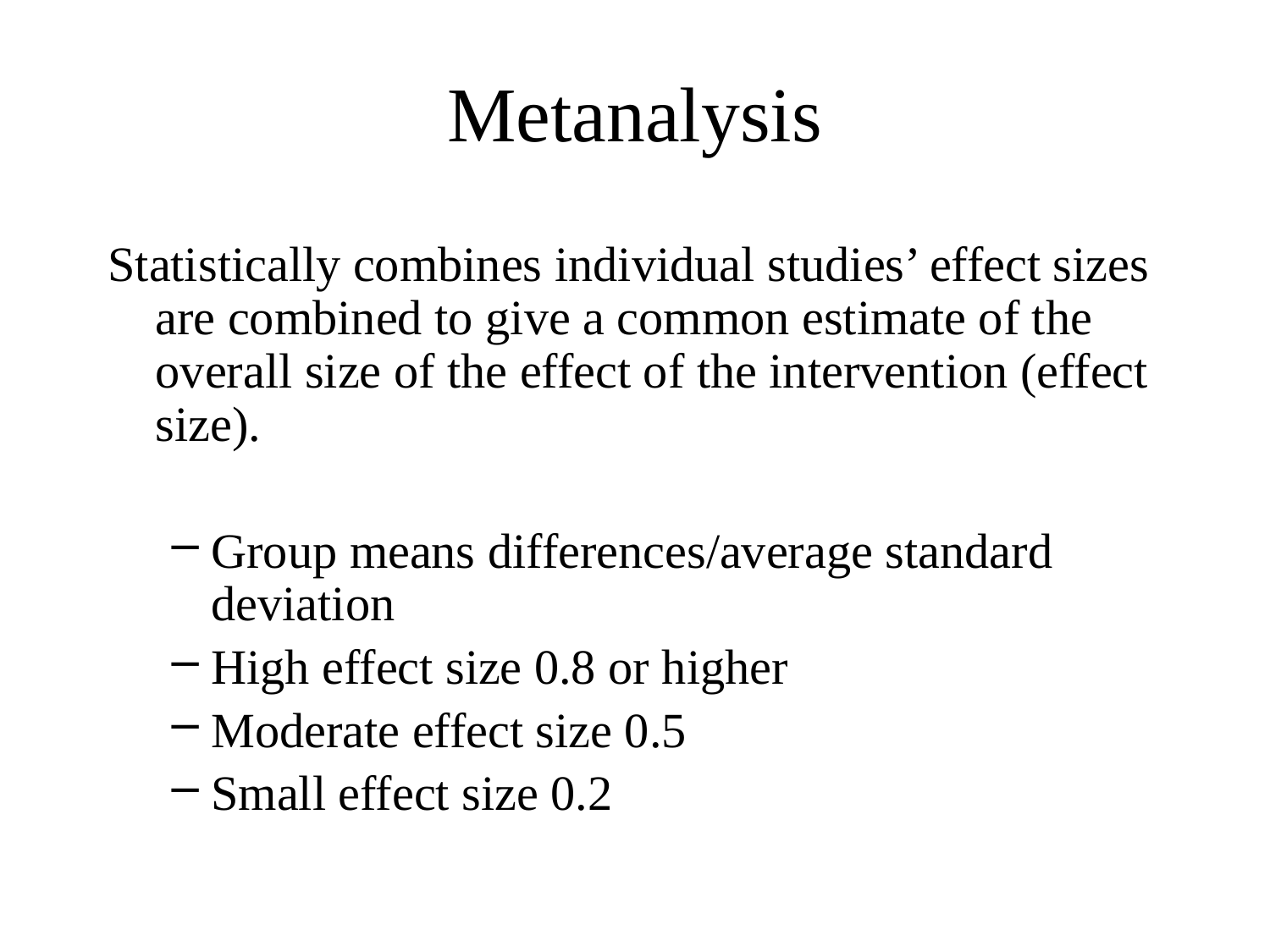

# Metanalysis
Statistically combines individual studies’ effect sizes are combined to give a common estimate of the overall size of the effect of the intervention (effect size).

Group means differences/average standard deviation
High effect size 0.8 or higher
Moderate effect size 0.5
Small effect size 0.2